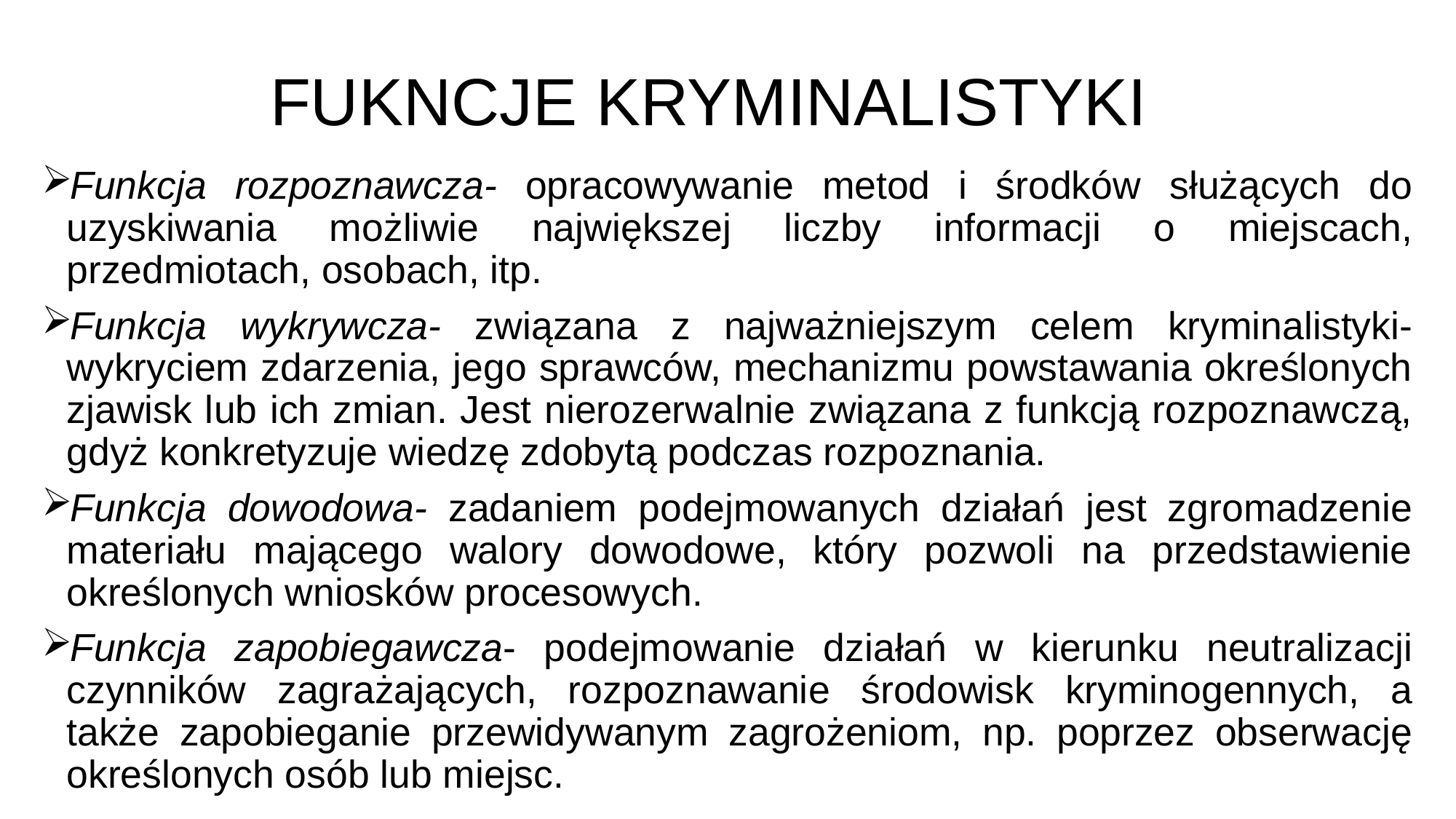

# FUKNCJE KRYMINALISTYKI
Funkcja rozpoznawcza- opracowywanie metod i środków służących do uzyskiwania możliwie największej liczby informacji o miejscach, przedmiotach, osobach, itp.
Funkcja wykrywcza- związana z najważniejszym celem kryminalistyki- wykryciem zdarzenia, jego sprawców, mechanizmu powstawania określonych zjawisk lub ich zmian. Jest nierozerwalnie związana z funkcją rozpoznawczą, gdyż konkretyzuje wiedzę zdobytą podczas rozpoznania.
Funkcja dowodowa- zadaniem podejmowanych działań jest zgromadzenie materiału mającego walory dowodowe, który pozwoli na przedstawienie określonych wniosków procesowych.
Funkcja zapobiegawcza- podejmowanie działań w kierunku neutralizacji czynników zagrażających, rozpoznawanie środowisk kryminogennych, a także zapobieganie przewidywanym zagrożeniom, np. poprzez obserwację określonych osób lub miejsc.